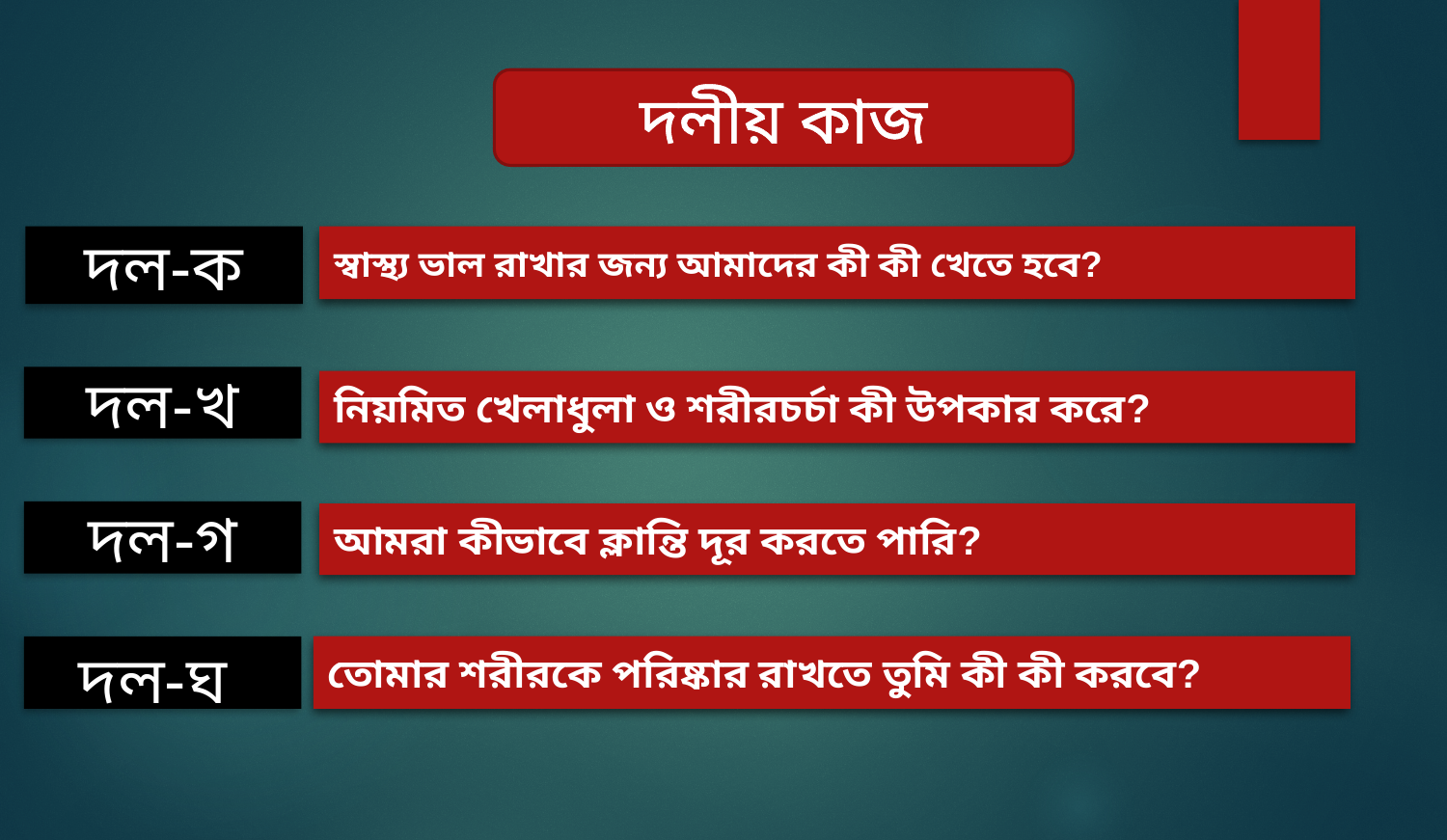

দলীয় কাজ
দল-ক
স্বাস্থ্য ভাল রাখার জন্য আমাদের কী কী খেতে হবে?
দল-খ
নিয়মিত খেলাধুলা ও শরীরচর্চা কী উপকার করে?
দল-গ
আমরা কীভাবে ক্লান্তি দূর করতে পারি?
তোমার শরীরকে পরিষ্কার রাখতে তুমি কী কী করবে?
দল-ঘ